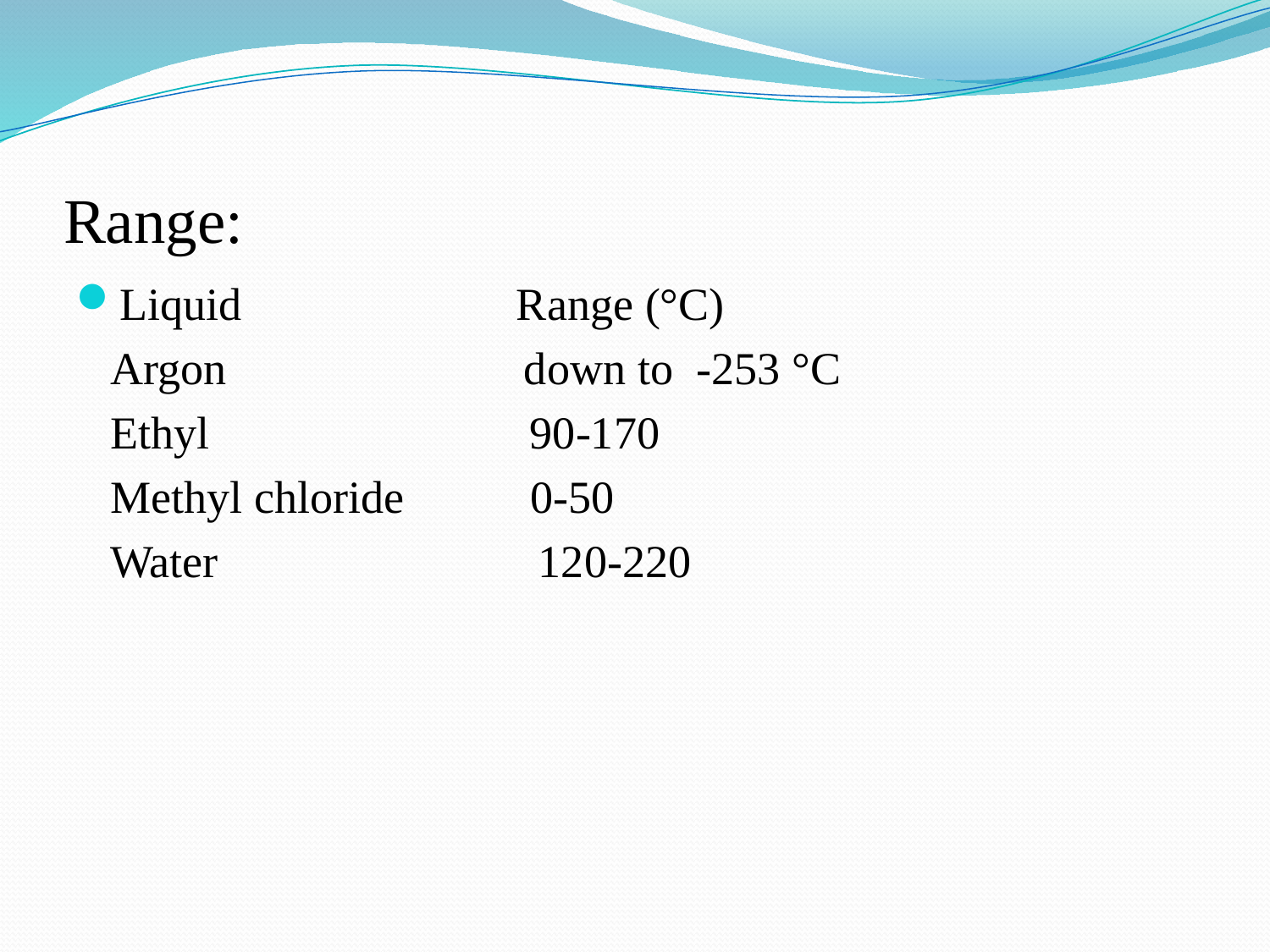

# Range:
Liquid                        Range (°C)
   Argon                          down to  -253 °C
   Ethyl                            90-170
   Methyl chloride           0-50
   Water                            120-220